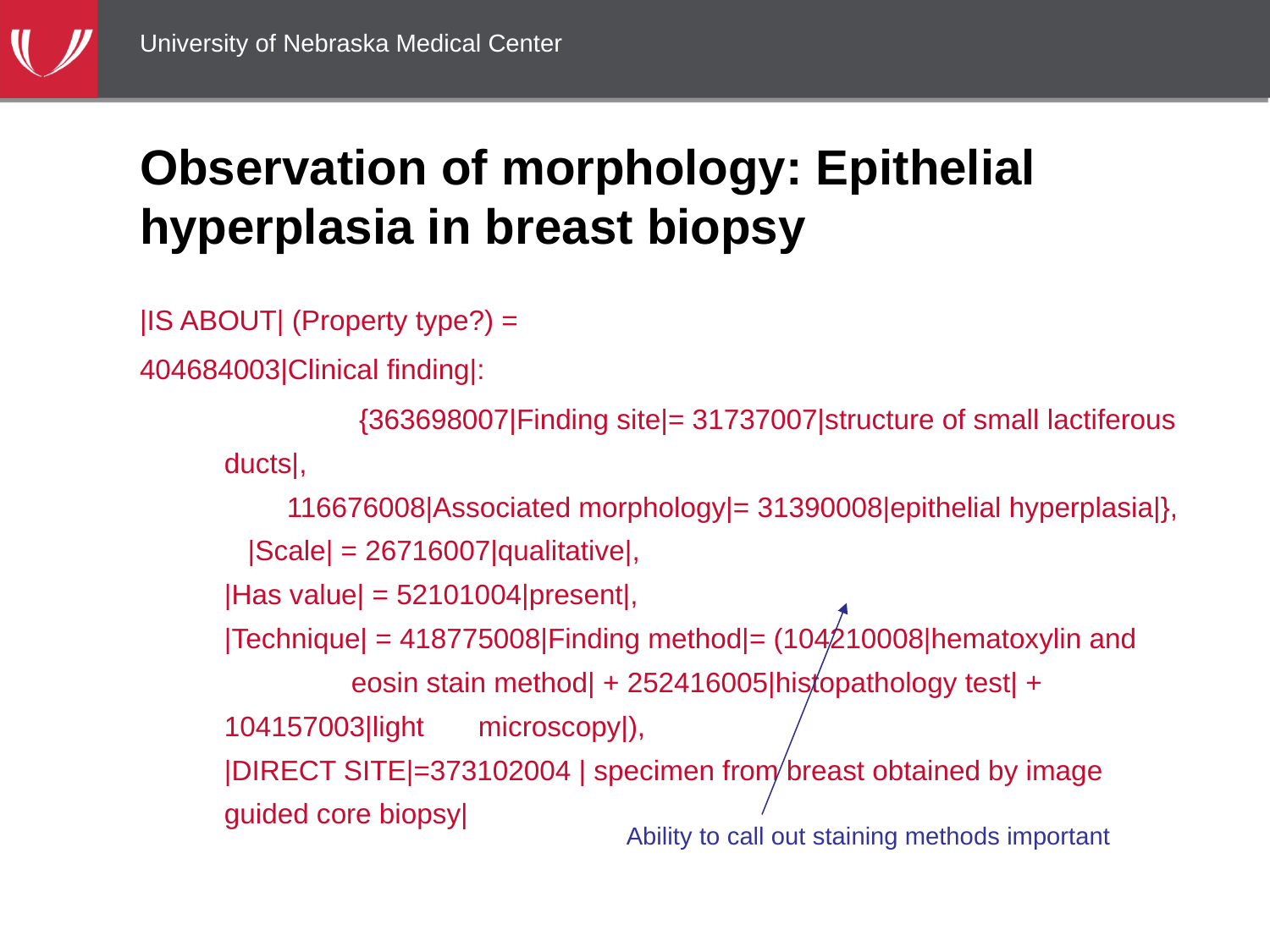

University of Nebraska Medical Center
# Observation of morphology: Epithelial hyperplasia in breast biopsy
|IS ABOUT| (Property type?) =
404684003|Clinical finding|:
		 {363698007|Finding site|= 31737007|structure of small lactiferous ducts|,
        116676008|Associated morphology|= 31390008|epithelial hyperplasia|},    |Scale| = 26716007|qualitative|,
|Has value| = 52101004|present|,
|Technique| = 418775008|Finding method|= (104210008|hematoxylin and 	eosin stain method| + 252416005|histopathology test| + 104157003|light 	microscopy|),
|DIRECT SITE|=373102004 | specimen from breast obtained by image guided core biopsy|
Ability to call out staining methods important